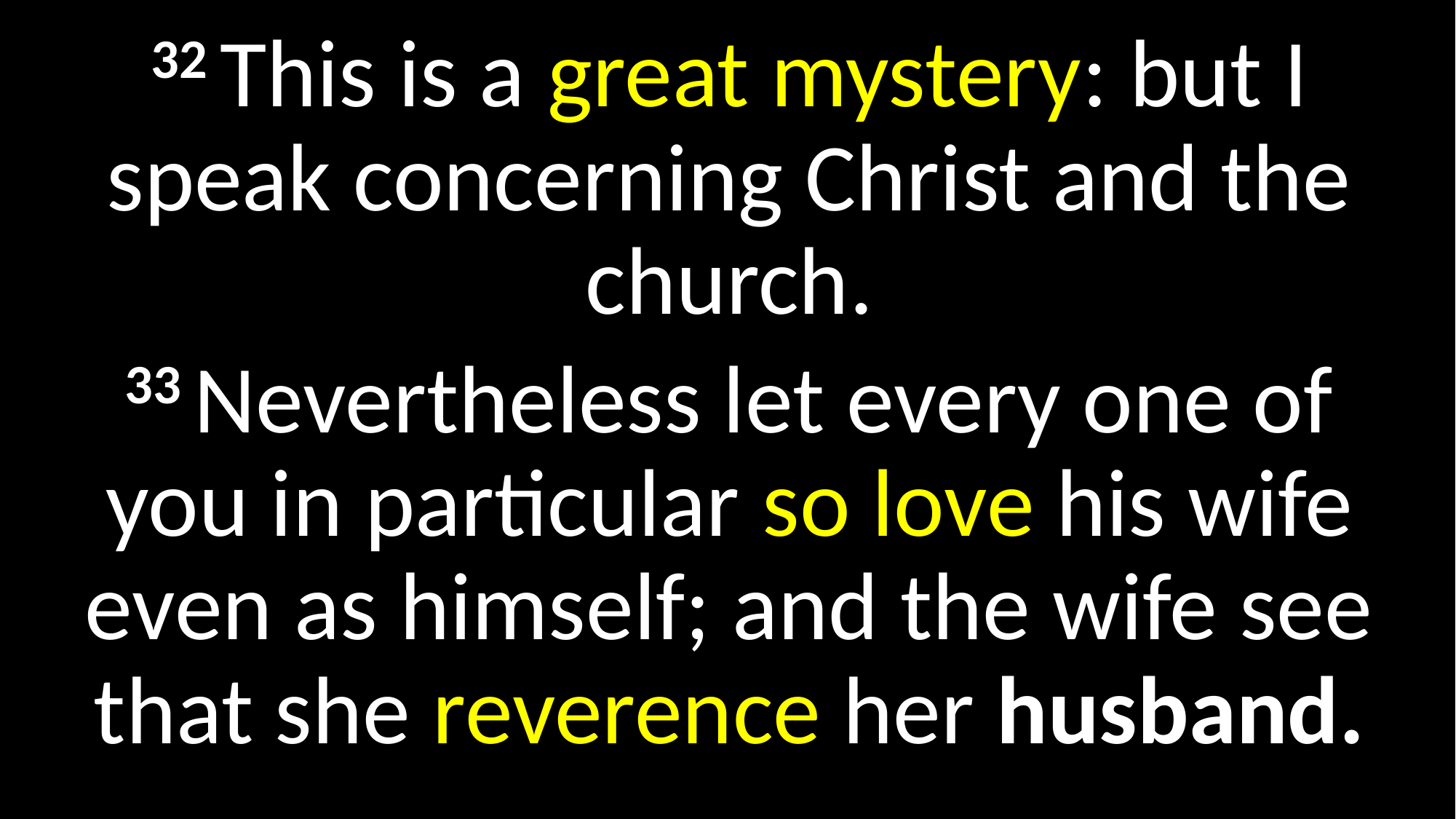

32 This is a great mystery: but I speak concerning Christ and the church.
33 Nevertheless let every one of you in particular so love his wife even as himself; and the wife see that she reverence her husband.

#